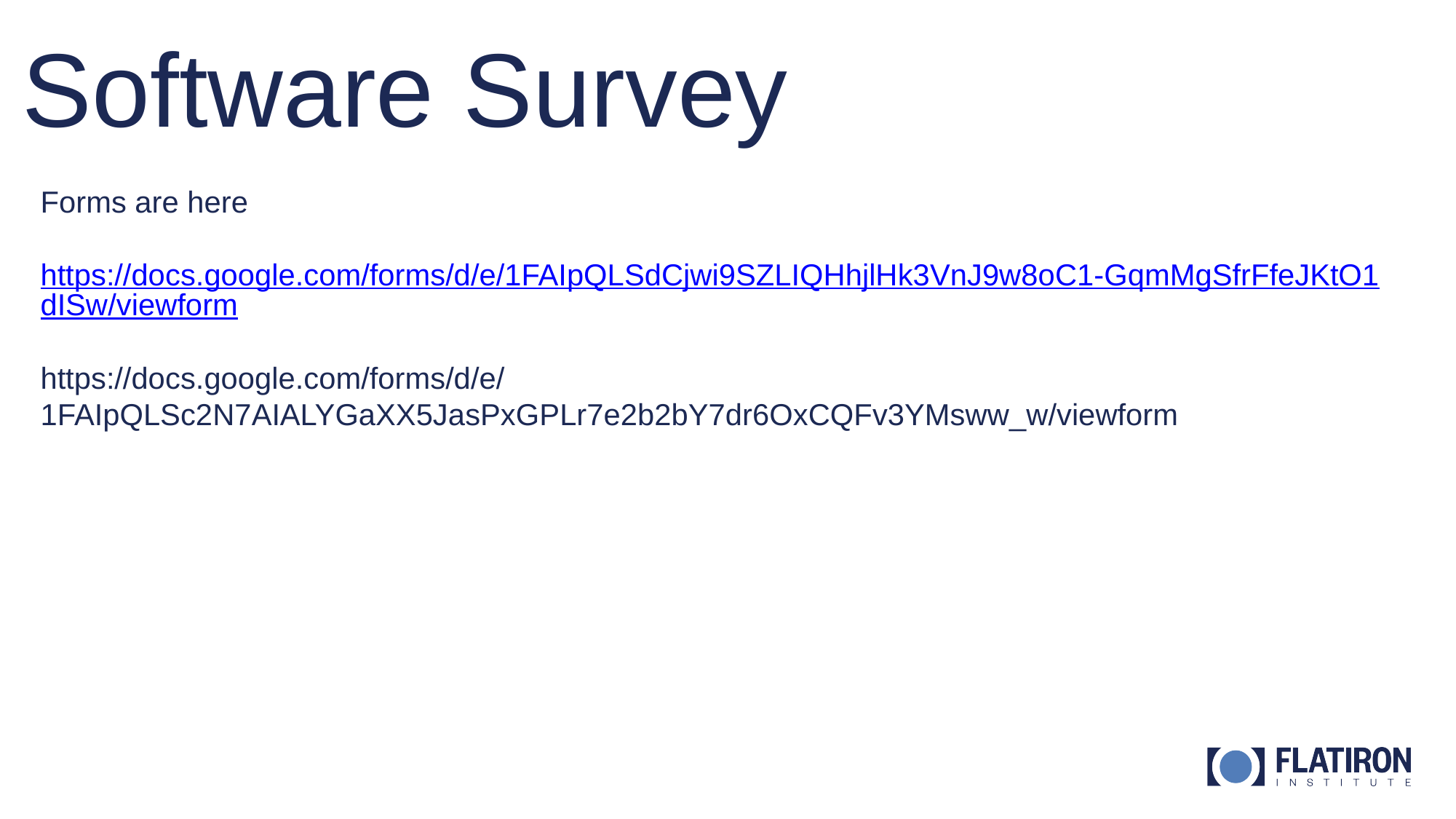

# Software Survey

Forms are here

https://docs.google.com/forms/d/e/1FAIpQLSdCjwi9SZLIQHhjlHk3VnJ9w8oC1-GqmMgSfrFfeJKtO1dISw/viewform

https://docs.google.com/forms/d/e/1FAIpQLSc2N7AIALYGaXX5JasPxGPLr7e2b2bY7dr6OxCQFv3YMsww_w/viewform